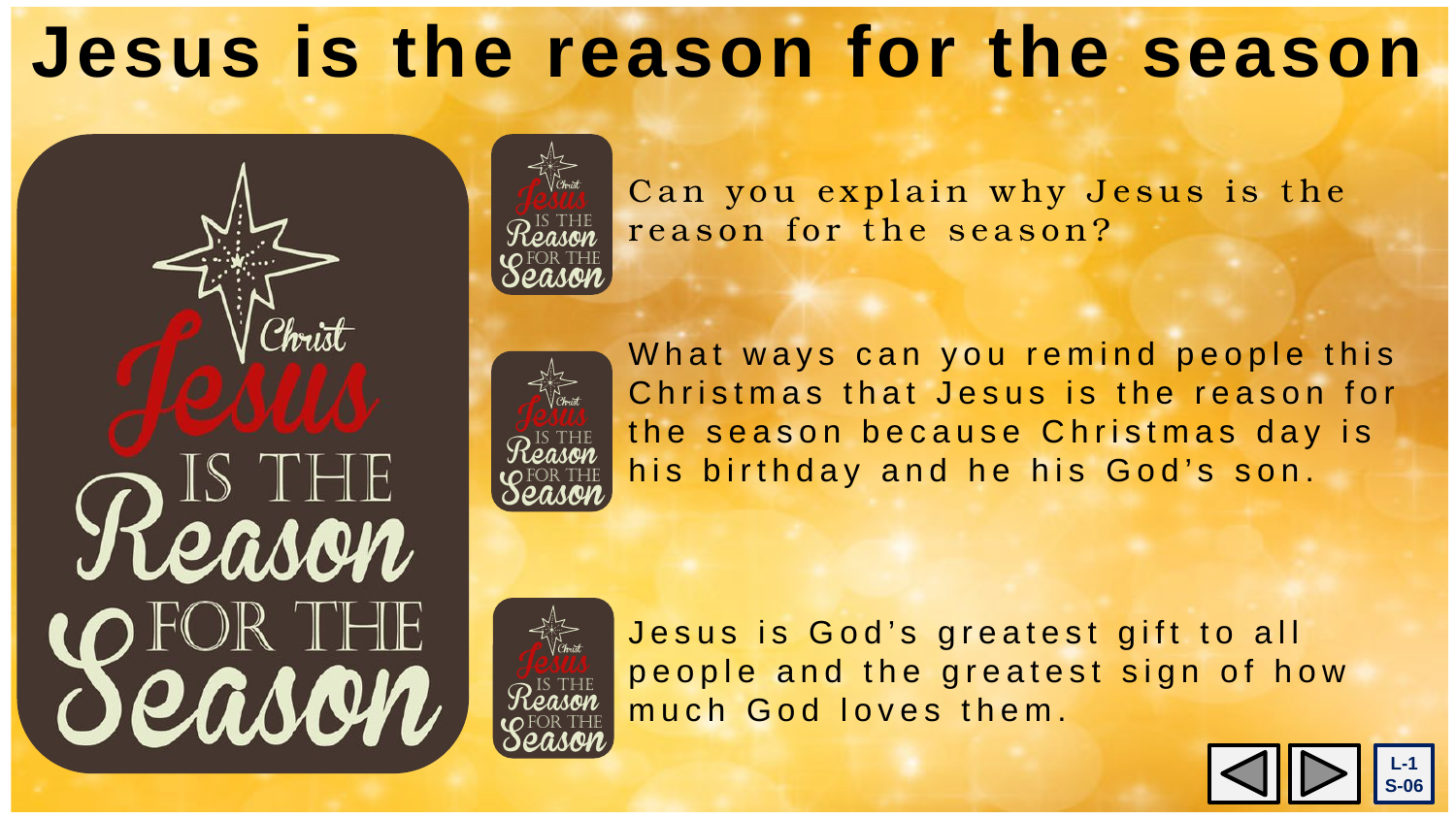

Jesus is the reason for the season

Can you explain why Jesus is the reason for the season?
What ways can you remind people this Christmas that Jesus is the reason for the season because Christmas day is his birthday and he his God’s son.

Jesus is God’s greatest gift to all people and the greatest sign of how much God loves them.

L-1
S-06